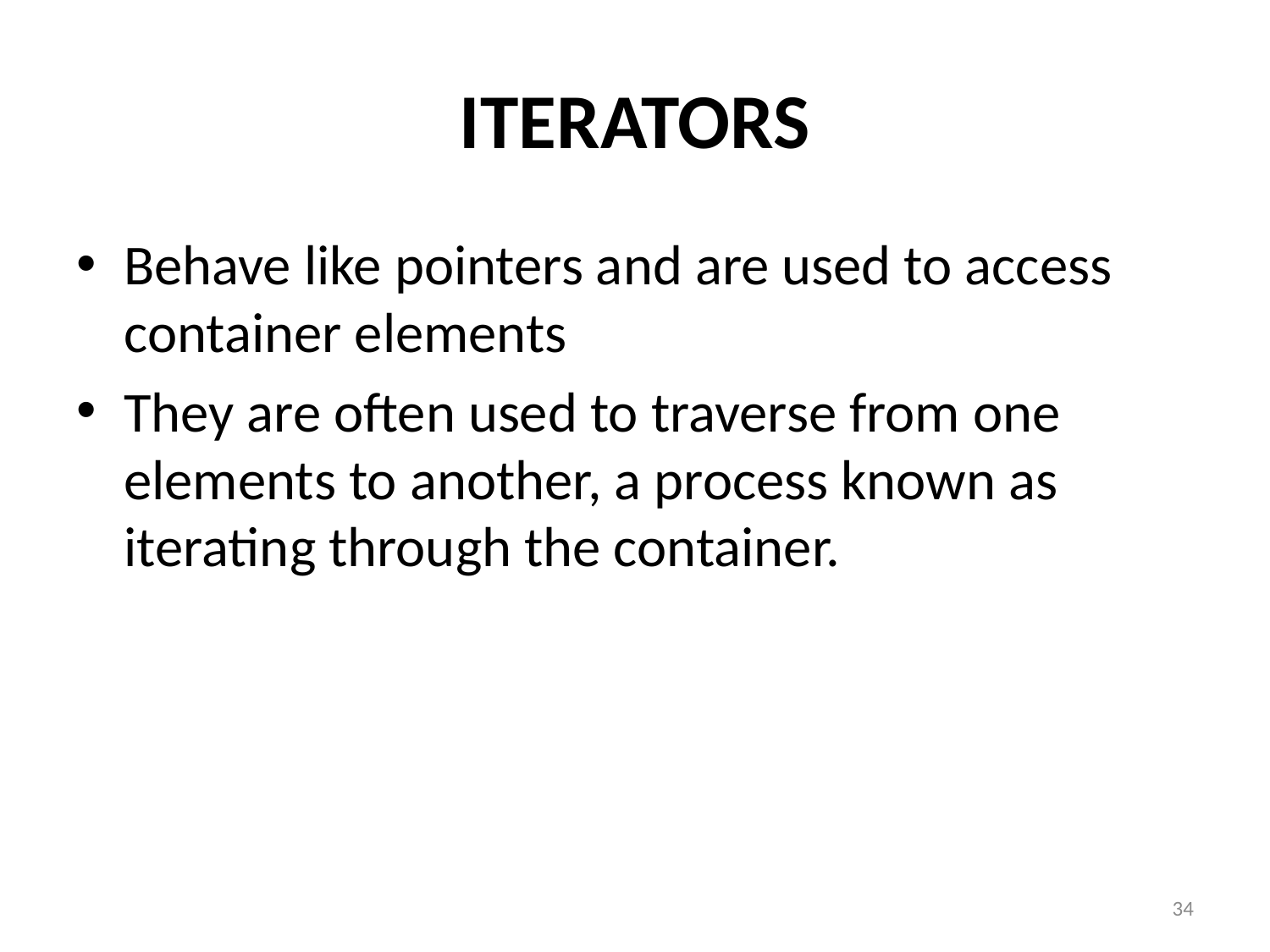

# ITERATORS
Behave like pointers and are used to access container elements
They are often used to traverse from one elements to another, a process known as iterating through the container.

34